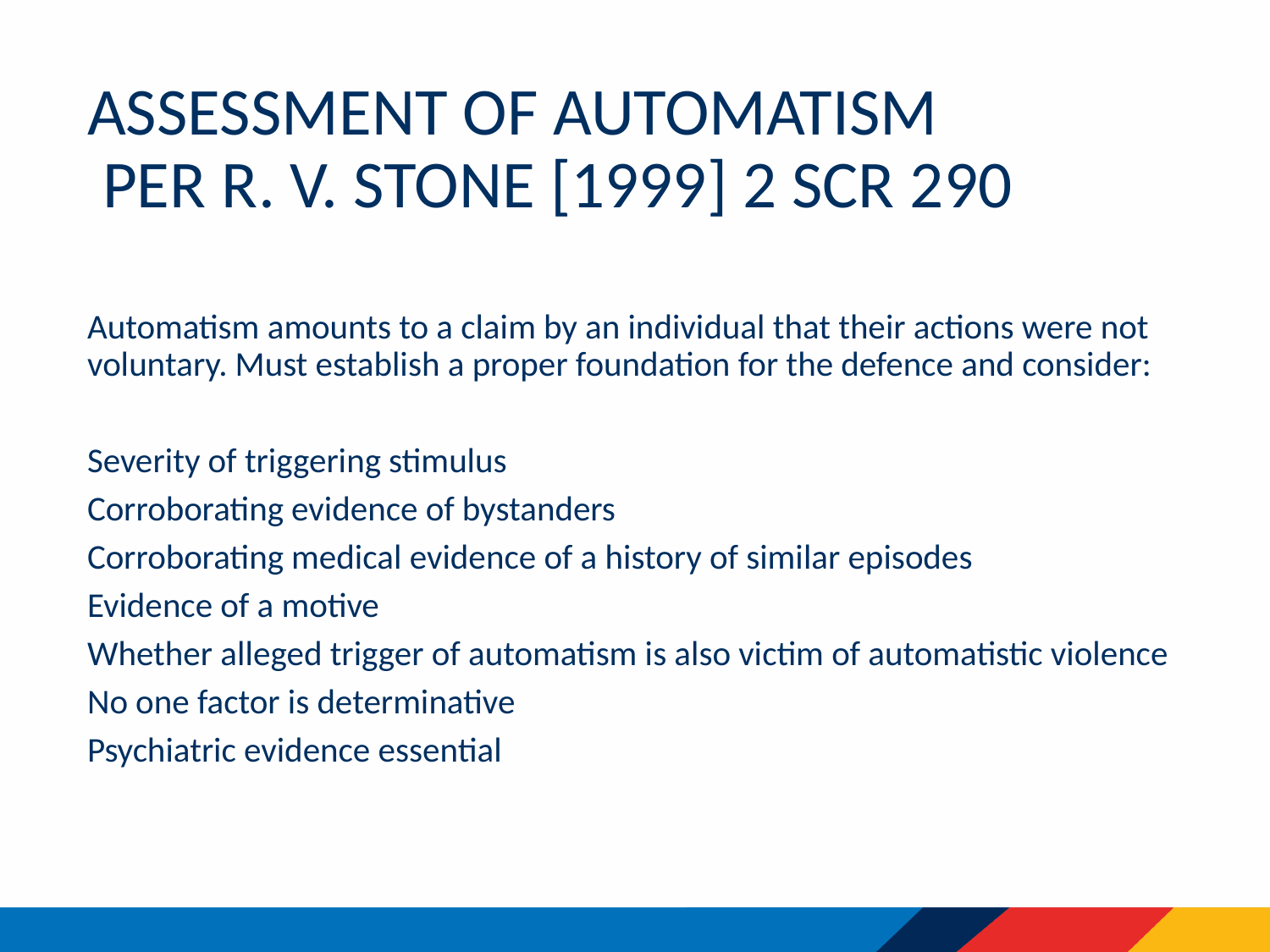

# Assessment of automatism per R. v. Stone [1999] 2 SCR 290
Automatism amounts to a claim by an individual that their actions were not voluntary. Must establish a proper foundation for the defence and consider:

Severity of triggering stimulus
Corroborating evidence of bystanders
Corroborating medical evidence of a history of similar episodes
Evidence of a motive
Whether alleged trigger of automatism is also victim of automatistic violence
No one factor is determinative
Psychiatric evidence essential